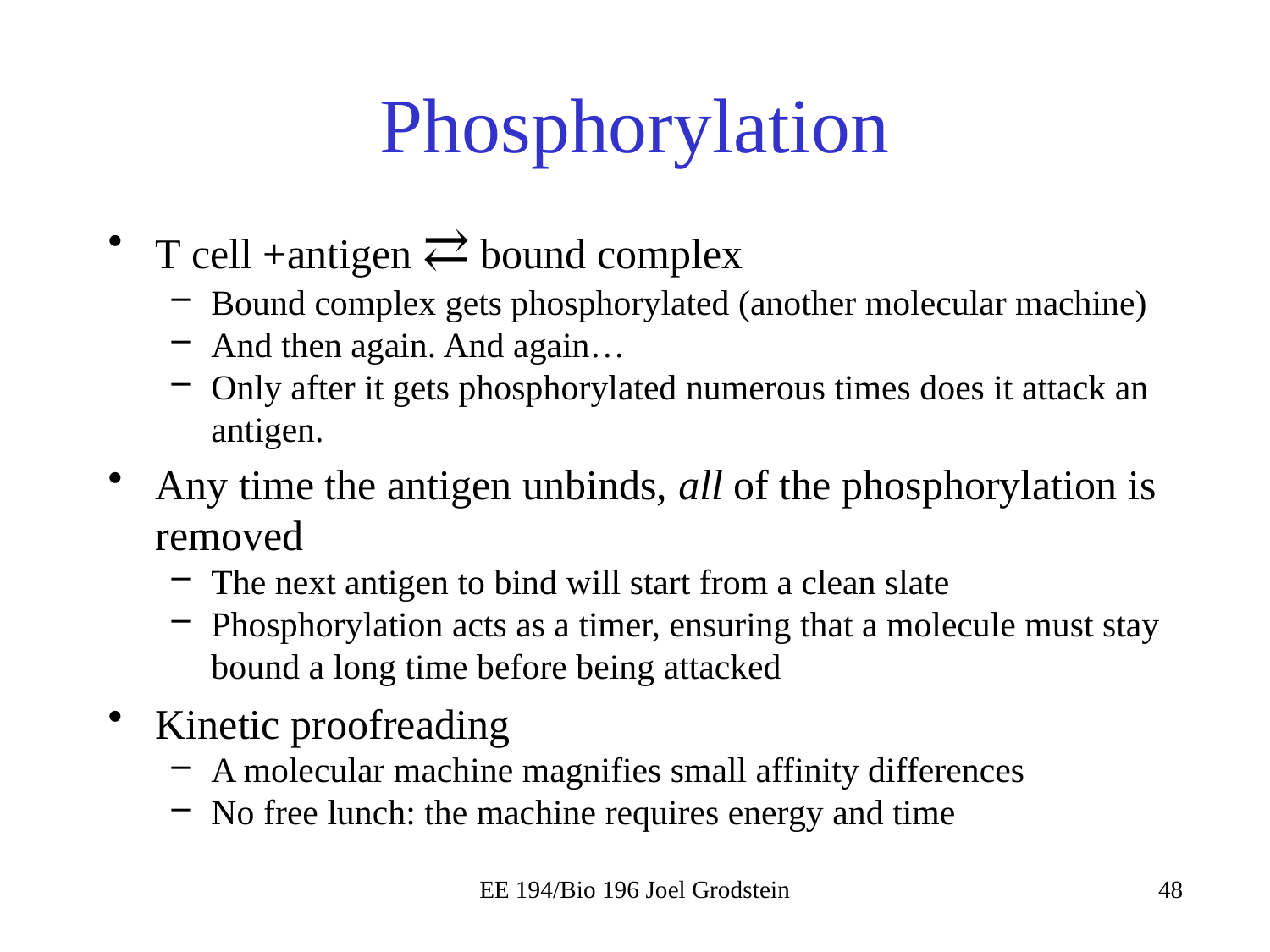

# Phosphorylation
T cell +antigen ⇄ bound complex
Bound complex gets phosphorylated (another molecular machine)
And then again. And again…
Only after it gets phosphorylated numerous times does it attack an antigen.
Any time the antigen unbinds, all of the phosphorylation is removed
The next antigen to bind will start from a clean slate
Phosphorylation acts as a timer, ensuring that a molecule must stay bound a long time before being attacked
Kinetic proofreading
A molecular machine magnifies small affinity differences
No free lunch: the machine requires energy and time

EE 194/Bio 196 Joel Grodstein